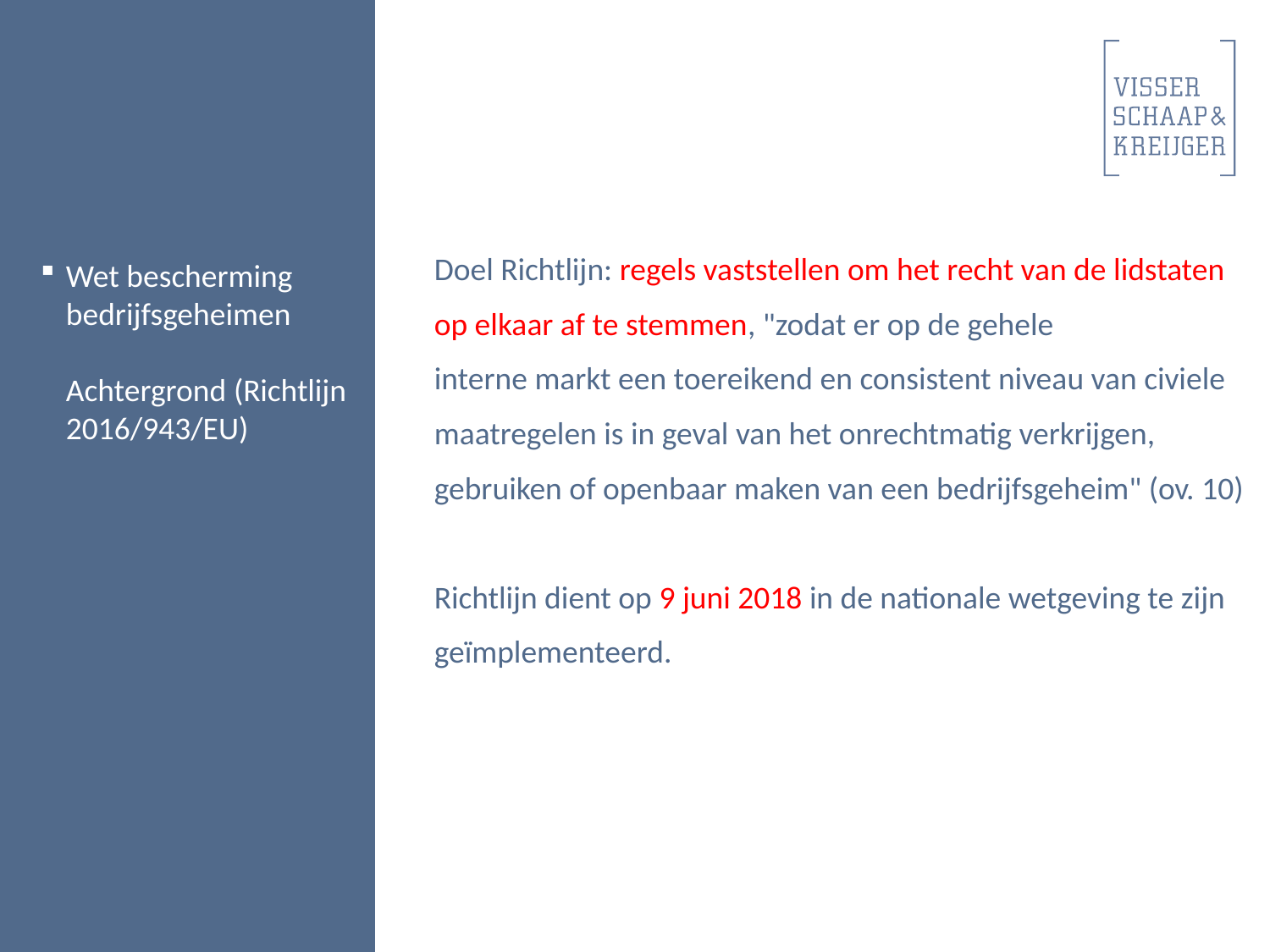

Wet bescherming bedrijfsgeheimen
Achtergrond (Richtlijn 2016/943/EU)

Doel Richtlijn: regels vaststellen om het recht van de lidstaten op elkaar af te stemmen, "zodat er op de gehele
interne markt een toereikend en consistent niveau van civiele maatregelen is in geval van het onrechtmatig verkrijgen, gebruiken of openbaar maken van een bedrijfsgeheim" (ov. 10)

Richtlijn dient op 9 juni 2018 in de nationale wetgeving te zijn geïmplementeerd.